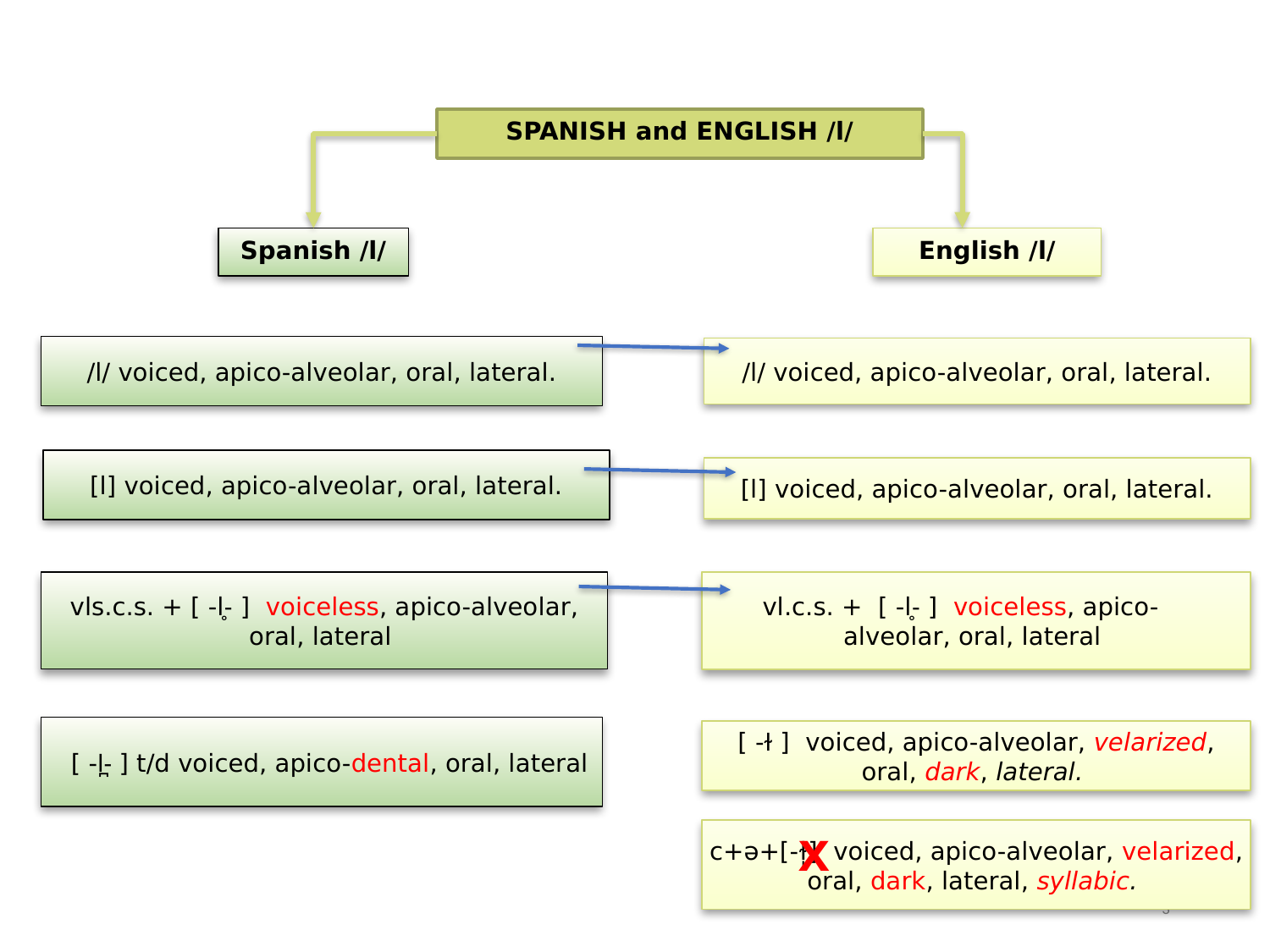

SPANISH and ENGLISH /l/

Spanish /l/

English /l/
/l/ voiced, apico-alveolar, oral, lateral.

/l/ voiced, apico-alveolar, oral, lateral.

[l] voiced, apico-alveolar, oral, lateral.
[l] voiced, apico-alveolar, oral, lateral.

vls.c.s. + [ -l̥- ]  voiceless, apico-alveolar, oral, lateral

vl.c.s. +  [ -l̥- ]  voiceless, apico-     alveolar, oral, lateral

  [ -ǀ̪- ] t/d voiced, apico-dental, oral, lateral

[ -ɫ ]  voiced, apico-alveolar, velarized, oral, dark, lateral.
x
c+ə+[-ɫ̩]  voiced, apico-alveolar, velarized, oral, dark, lateral, syllabic.

3